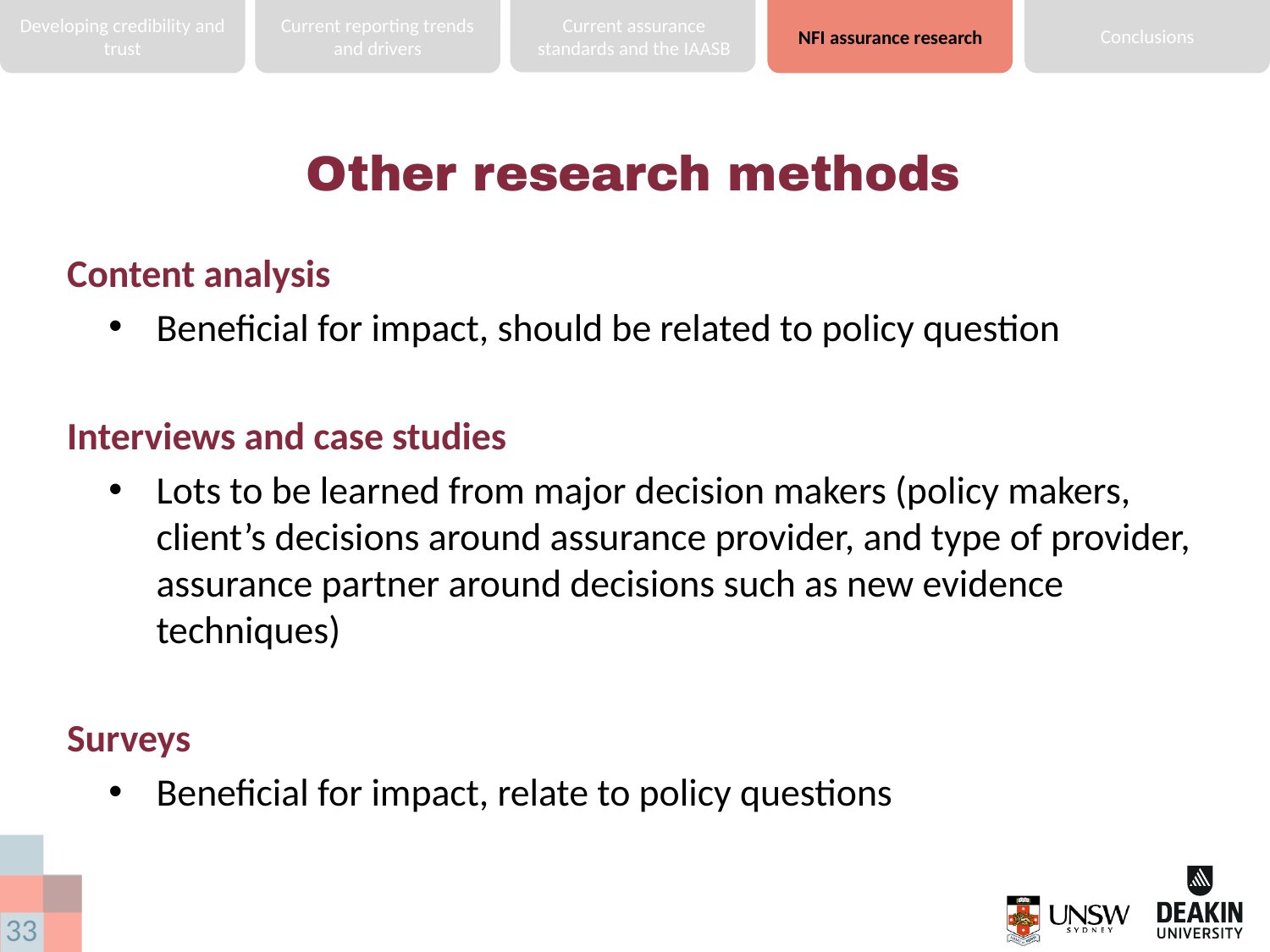

Developing credibility and trust
Current reporting trends and drivers
Current assurance standards and the IAASB
Conclusions
NFI assurance research
# Other research methods
Content analysis
Beneficial for impact, should be related to policy question

Interviews and case studies
Lots to be learned from major decision makers (policy makers, client’s decisions around assurance provider, and type of provider, assurance partner around decisions such as new evidence techniques)

Surveys
Beneficial for impact, relate to policy questions
33